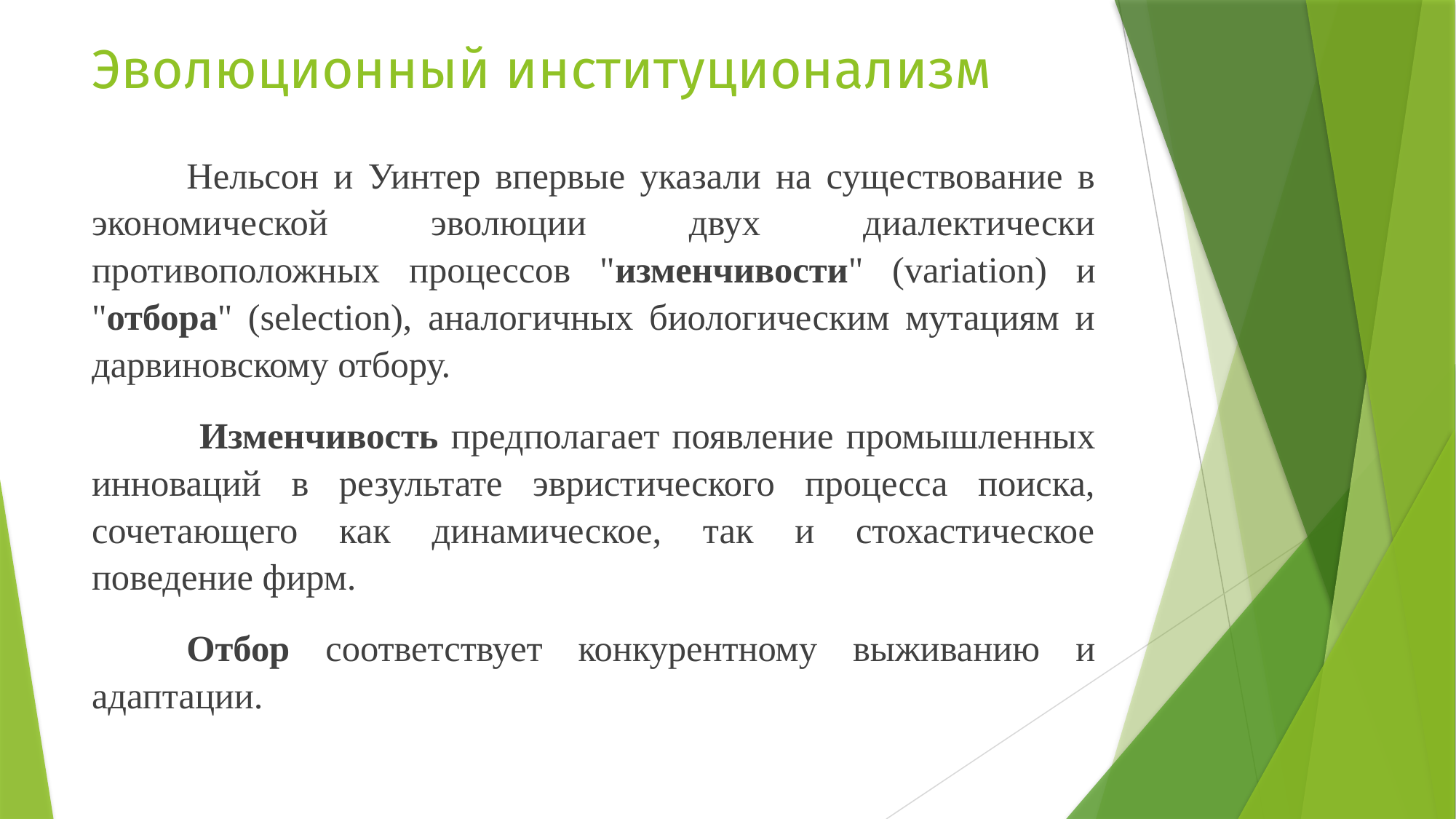

# Эволюционный институционализм
	Нельсон и Уинтер впервые указали на существование в экономической эволюции двух диалектически противоположных процессов "изменчивости" (variation) и "отбора" (selection), аналогичных биологическим мутациям и дарвиновскому отбору.
	 Изменчивость предполагает появление промышленных инноваций в результате эвристического процесса поиска, сочетающего как динамическое, так и стохастическое поведение фирм.
	Отбор соответствует конкурентному выживанию и адаптации.